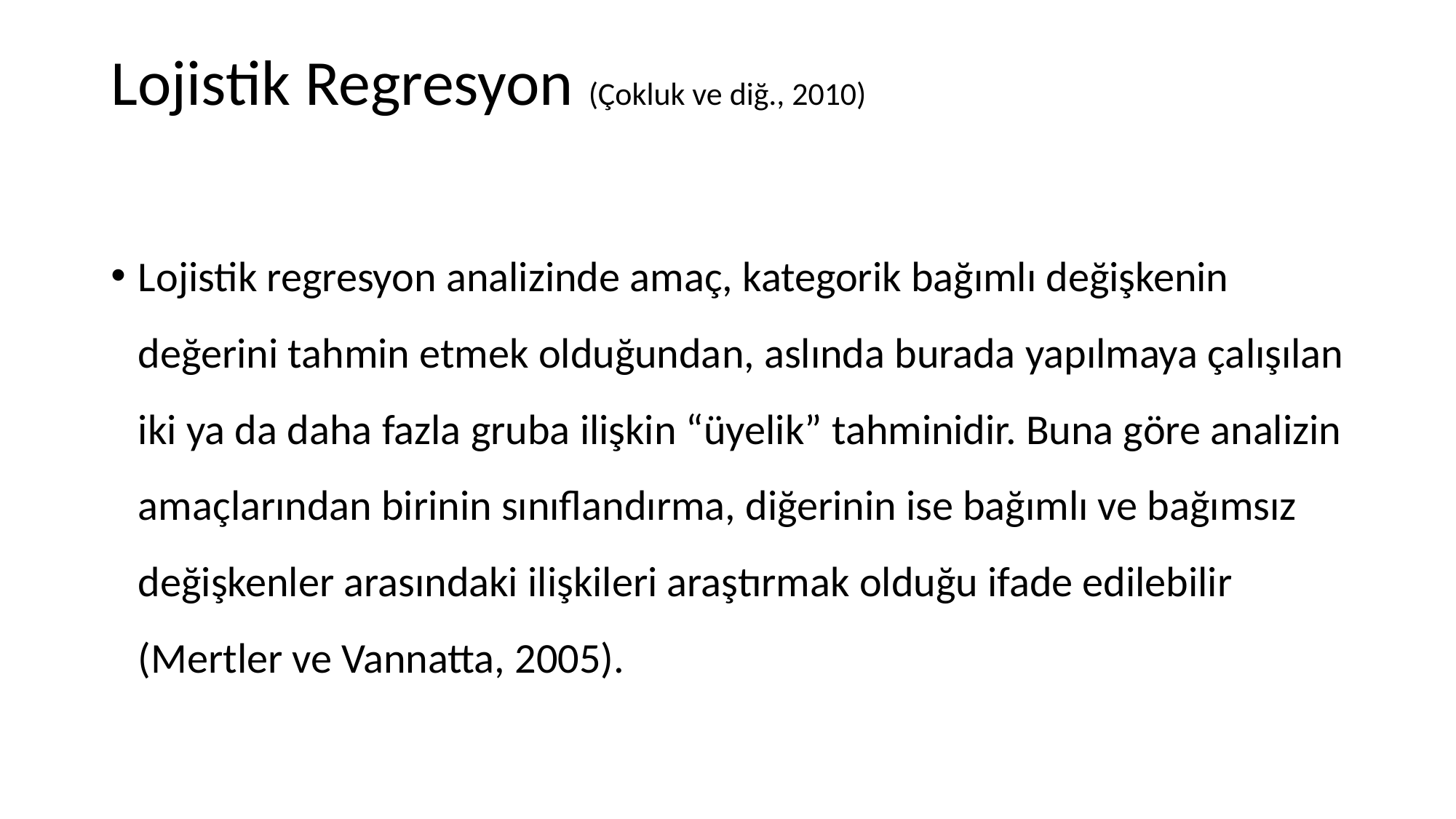

# Lojistik Regresyon (Çokluk ve diğ., 2010)
Lojistik regresyon analizinde amaç, kategorik bağımlı değişkenin değerini tahmin etmek olduğundan, aslında burada yapılmaya çalışılan iki ya da daha fazla gruba ilişkin “üyelik” tahminidir. Buna göre analizin amaçlarından birinin sınıflandırma, diğerinin ise bağımlı ve bağımsız değişkenler arasındaki ilişkileri araştırmak olduğu ifade edilebilir (Mertler ve Vannatta, 2005).